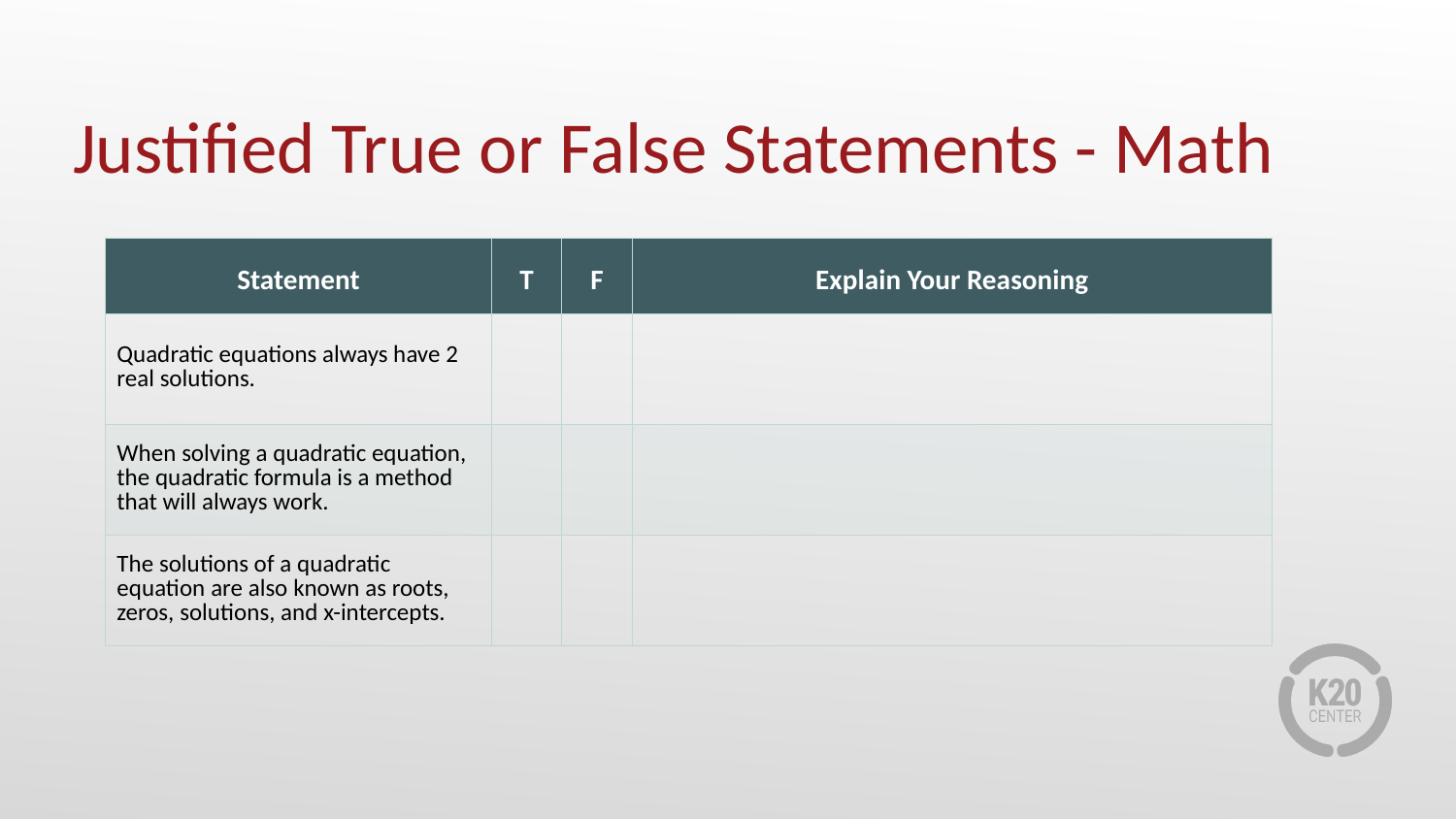

# Justified True or False Statements - Math
| Statement | T | F | Explain Your Reasoning |
| --- | --- | --- | --- |
| Quadratic equations always have 2 real solutions. |  |  |  |
| When solving a quadratic equation, the quadratic formula is a method that will always work. |  |  |  |
| The solutions of a quadratic equation are also known as roots, zeros, solutions, and x-intercepts. |  |  |  |